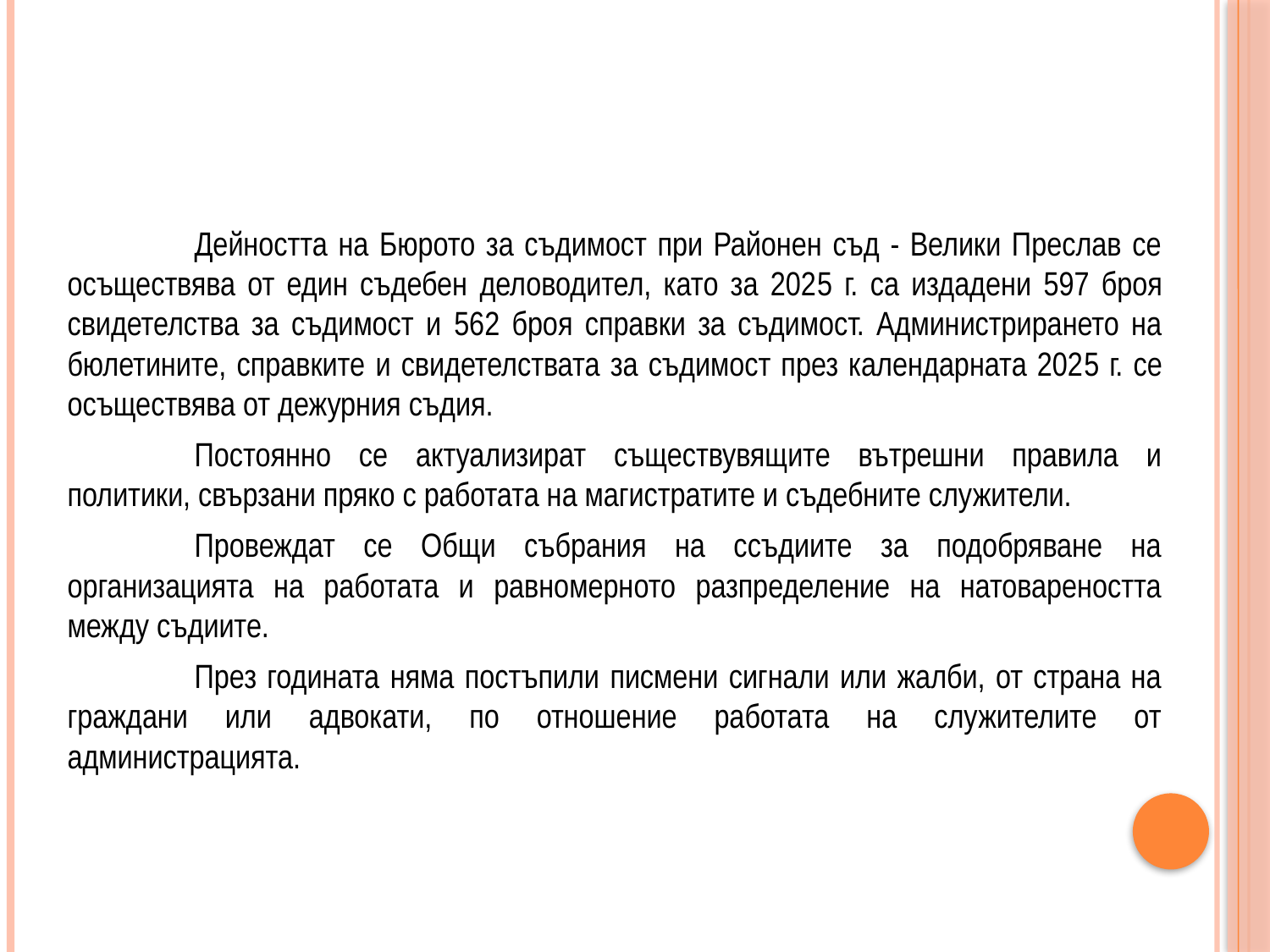

Дейността на Бюрото за съдимост при Районен съд - Велики Преслав се осъществява от един съдебен деловодител, като за 2025 г. са издадени 597 броя свидетелства за съдимост и 562 броя справки за съдимост. Администрирането на бюлетините, справките и свидетелствата за съдимост през календарната 2025 г. се осъществява от дежурния съдия.
	Постоянно се актуализират съществувящите вътрешни правила и политики, свързани пряко с работата на магистратите и съдебните служители.
	Провеждат се Общи събрания на ссъдиите за подобряване на организацията на работата и равномерното разпределение на натовареността между съдиите.
	През годината няма постъпили писмени сигнали или жалби, от страна на граждани или адвокати, по отношение работата на служителите от администрацията.